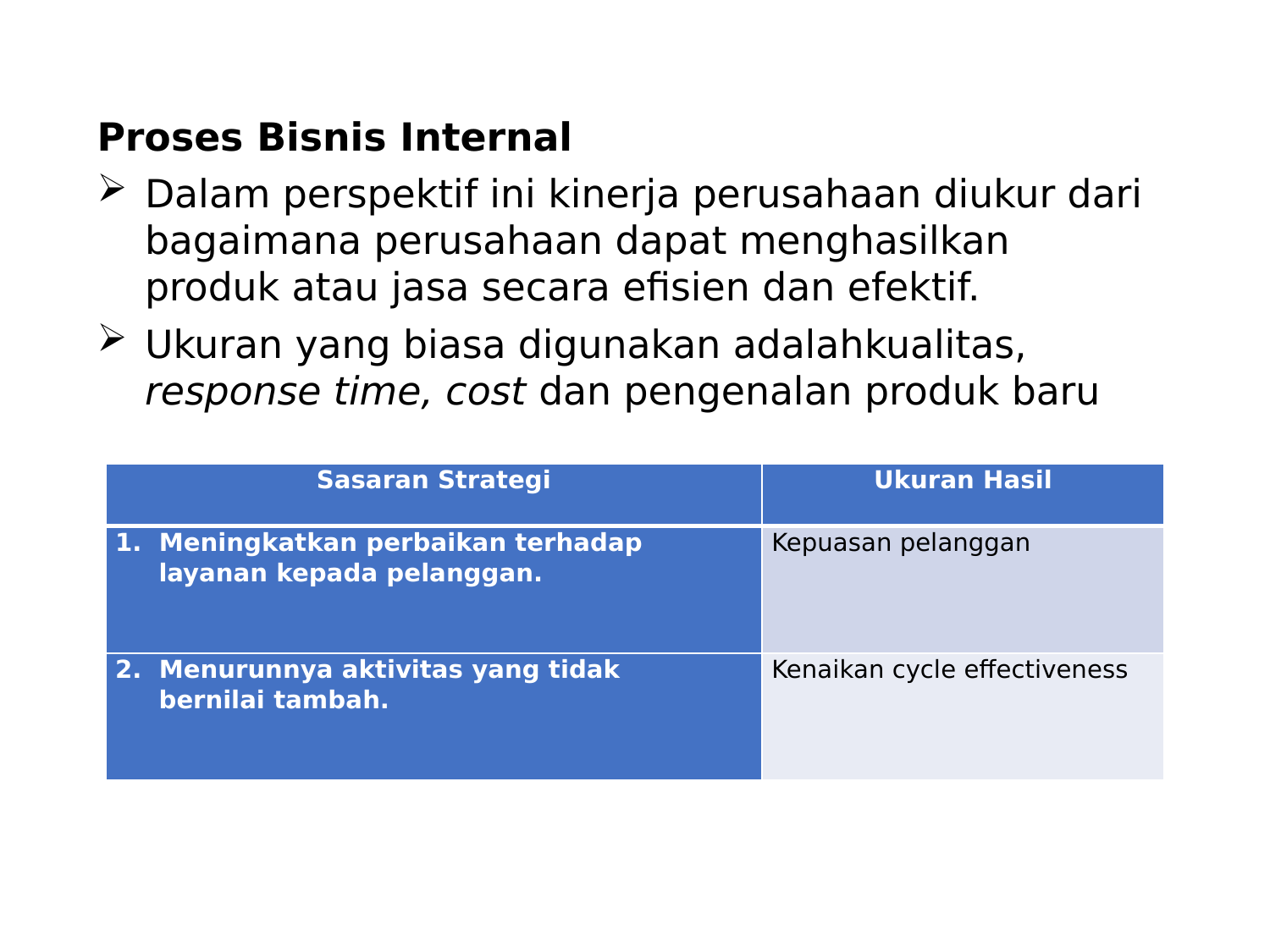

Proses Bisnis Internal
Dalam perspektif ini kinerja perusahaan diukur dari bagaimana perusahaan dapat menghasilkan produk atau jasa secara efisien dan efektif.
Ukuran yang biasa digunakan adalahkualitas, response time, cost dan pengenalan produk baru
| Sasaran Strategi | Ukuran Hasil |
| --- | --- |
| 1.  Meningkatkan perbaikan terhadap layanan kepada pelanggan. | Kepuasan pelanggan |
| 2.  Menurunnya aktivitas yang tidak bernilai tambah. | Kenaikan cycle effectiveness |